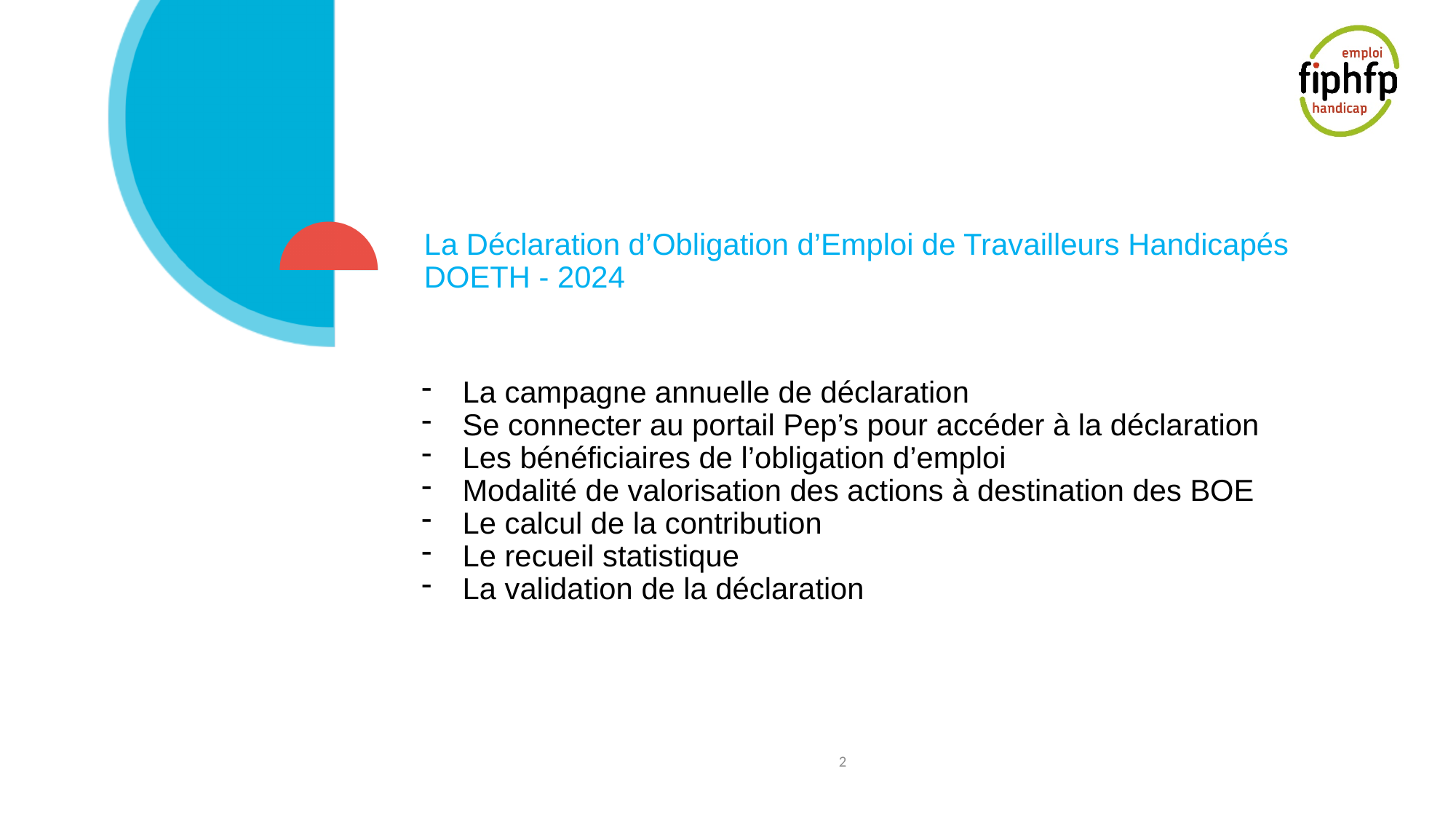

# La Déclaration d’Obligation d’Emploi de Travailleurs Handicapés DOETH - 2024
La campagne annuelle de déclaration
Se connecter au portail Pep’s pour accéder à la déclaration
Les bénéficiaires de l’obligation d’emploi
Modalité de valorisation des actions à destination des BOE
Le calcul de la contribution
Le recueil statistique
La validation de la déclaration
2